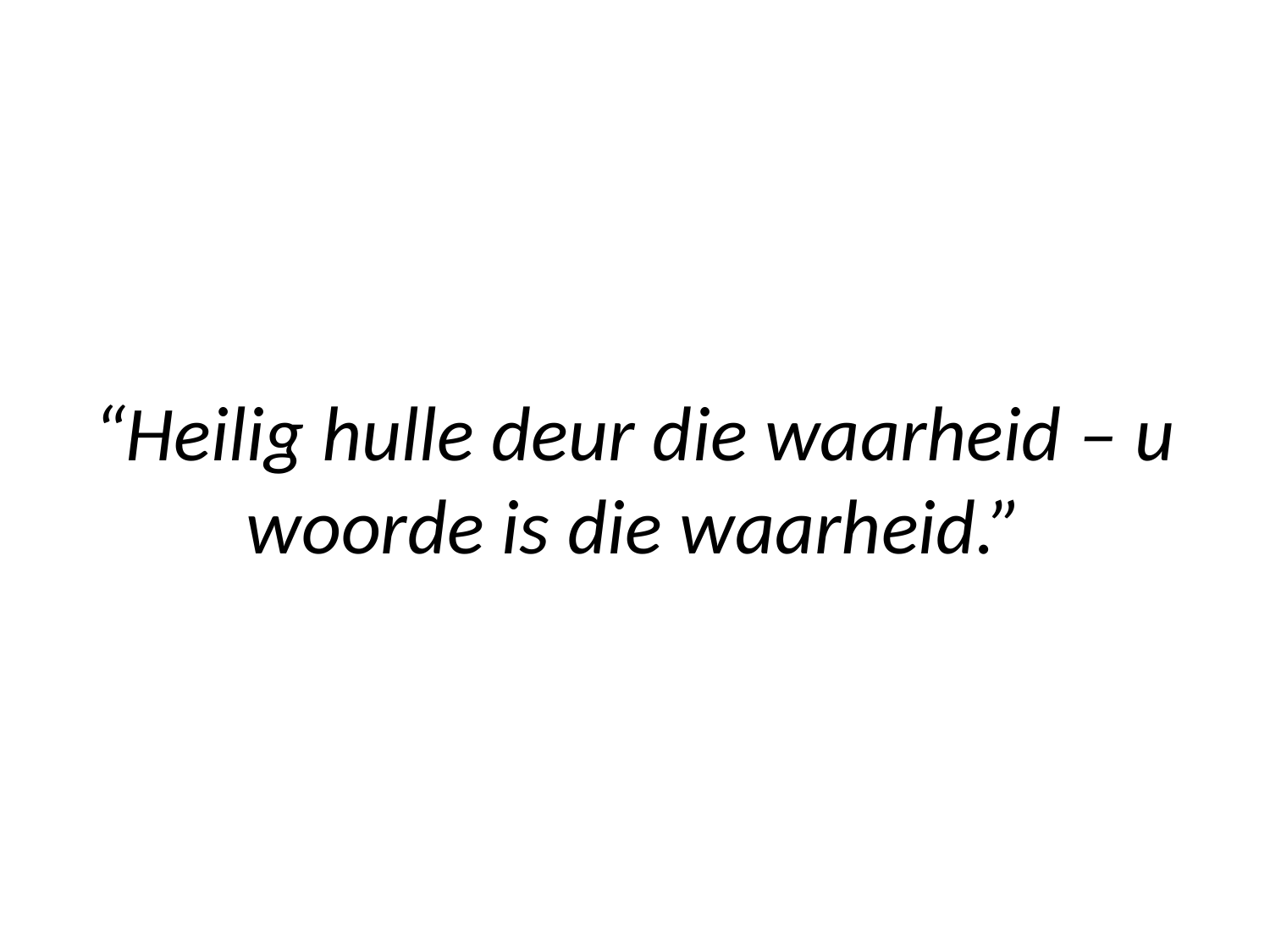

# “Heilig hulle deur die waarheid – u woorde is die waarheid.”